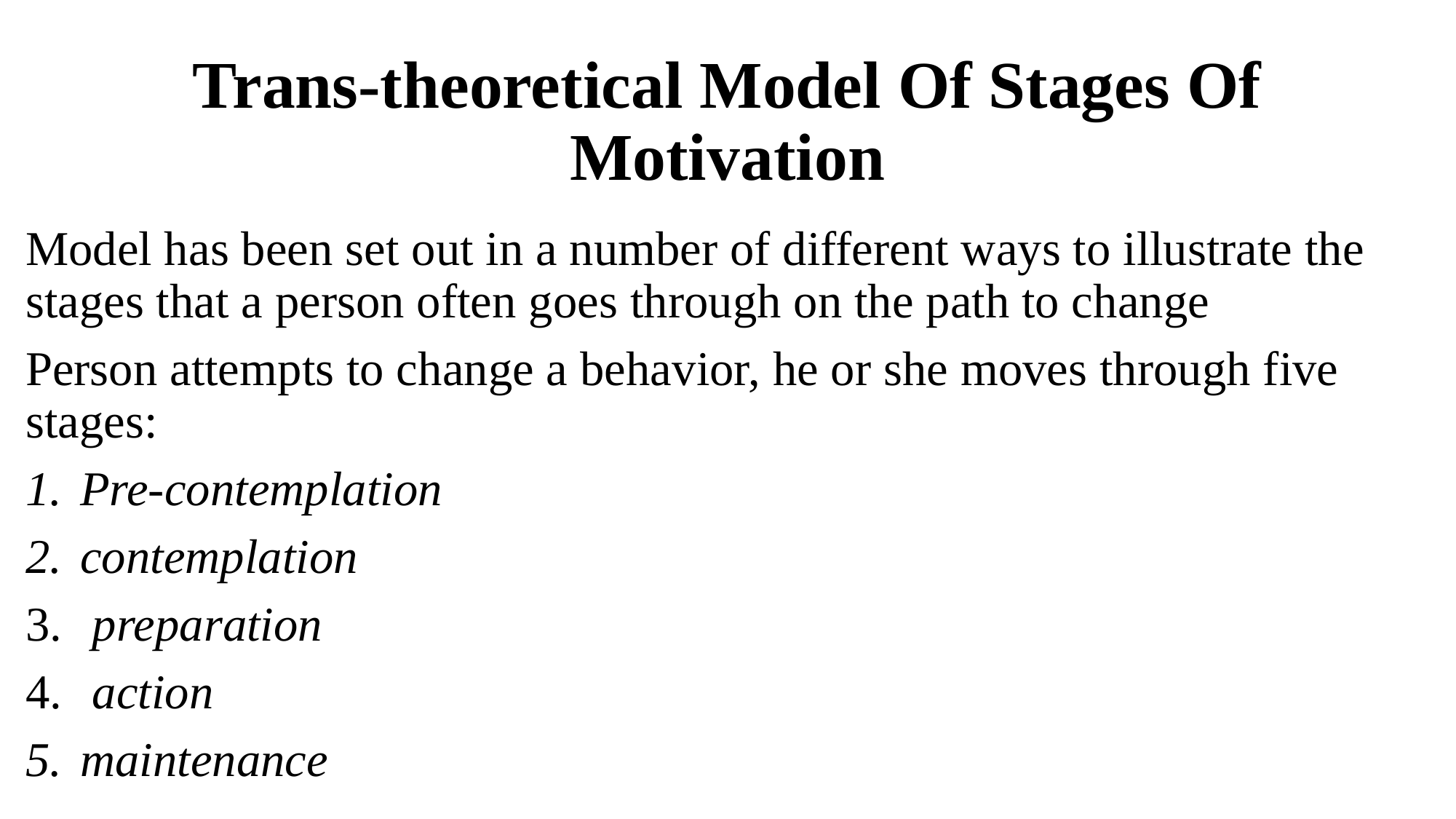

# Trans-theoretical Model Of Stages Of Motivation
Model has been set out in a number of different ways to illustrate the stages that a person often goes through on the path to change
Person attempts to change a behavior, he or she moves through five stages:
Pre-contemplation
contemplation
 preparation
 action
maintenance